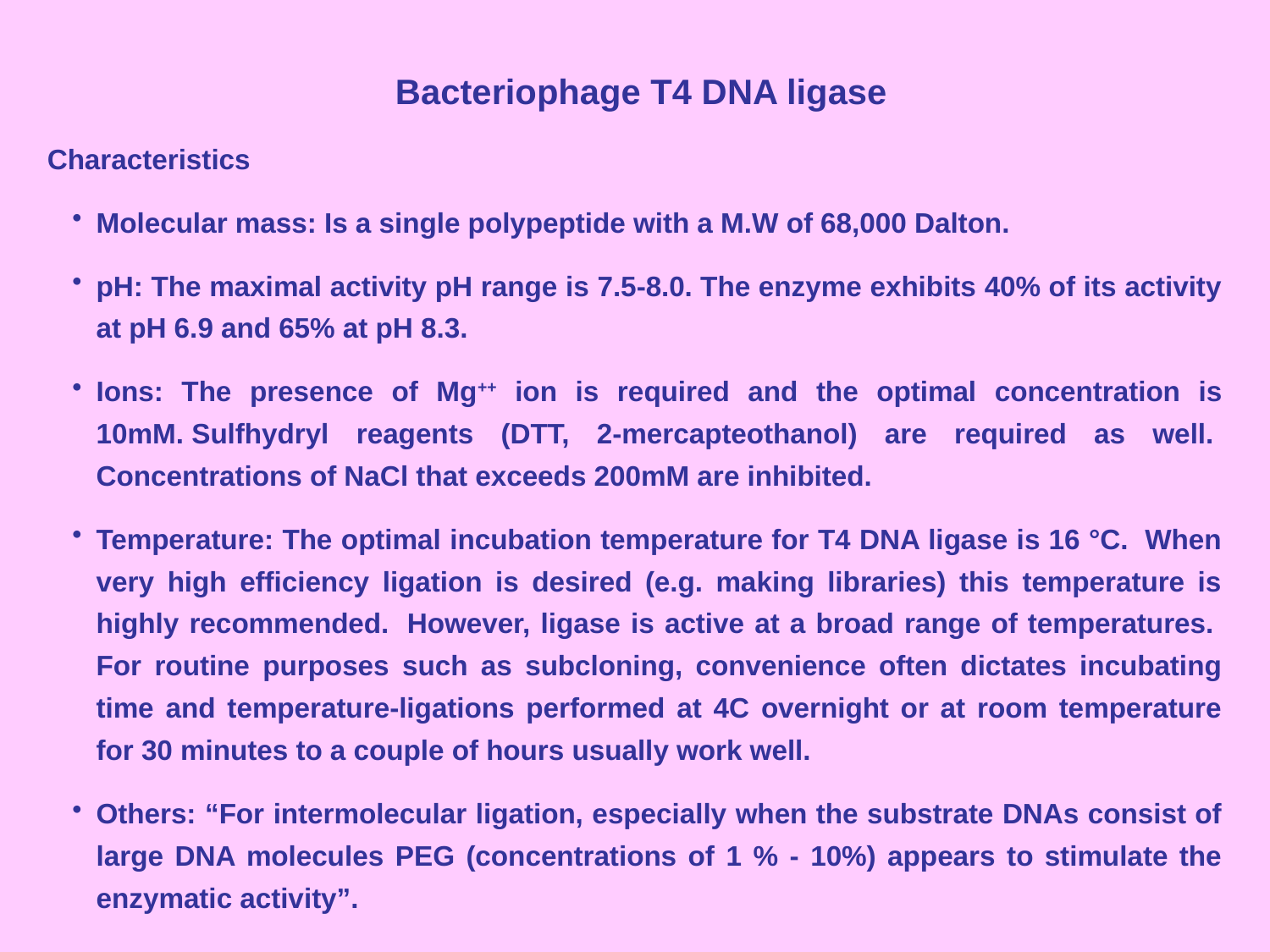

Bacteriophage T4 DNA ligase

Characteristics

Molecular mass: Is a single polypeptide with a M.W of 68,000 Dalton.

pH: The maximal activity pH range is 7.5-8.0. The enzyme exhibits 40% of its activity at pH 6.9 and 65% at pH 8.3.

Ions: The presence of Mg++ ion is required and the optimal concentration is 10mM. Sulfhydryl reagents (DTT, 2-mercapteothanol) are required as well.  Concentrations of NaCl that exceeds 200mM are inhibited.

Temperature: The optimal incubation temperature for T4 DNA ligase is 16 °C.  When very high efficiency ligation is desired (e.g. making libraries) this temperature is highly recommended.  However, ligase is active at a broad range of temperatures.  For routine purposes such as subcloning, convenience often dictates incubating time and temperature-ligations performed at 4C overnight or at room temperature for 30 minutes to a couple of hours usually work well.

Others: “For intermolecular ligation, especially when the substrate DNAs consist of large DNA molecules PEG (concentrations of 1 % - 10%) appears to stimulate the enzymatic activity”.